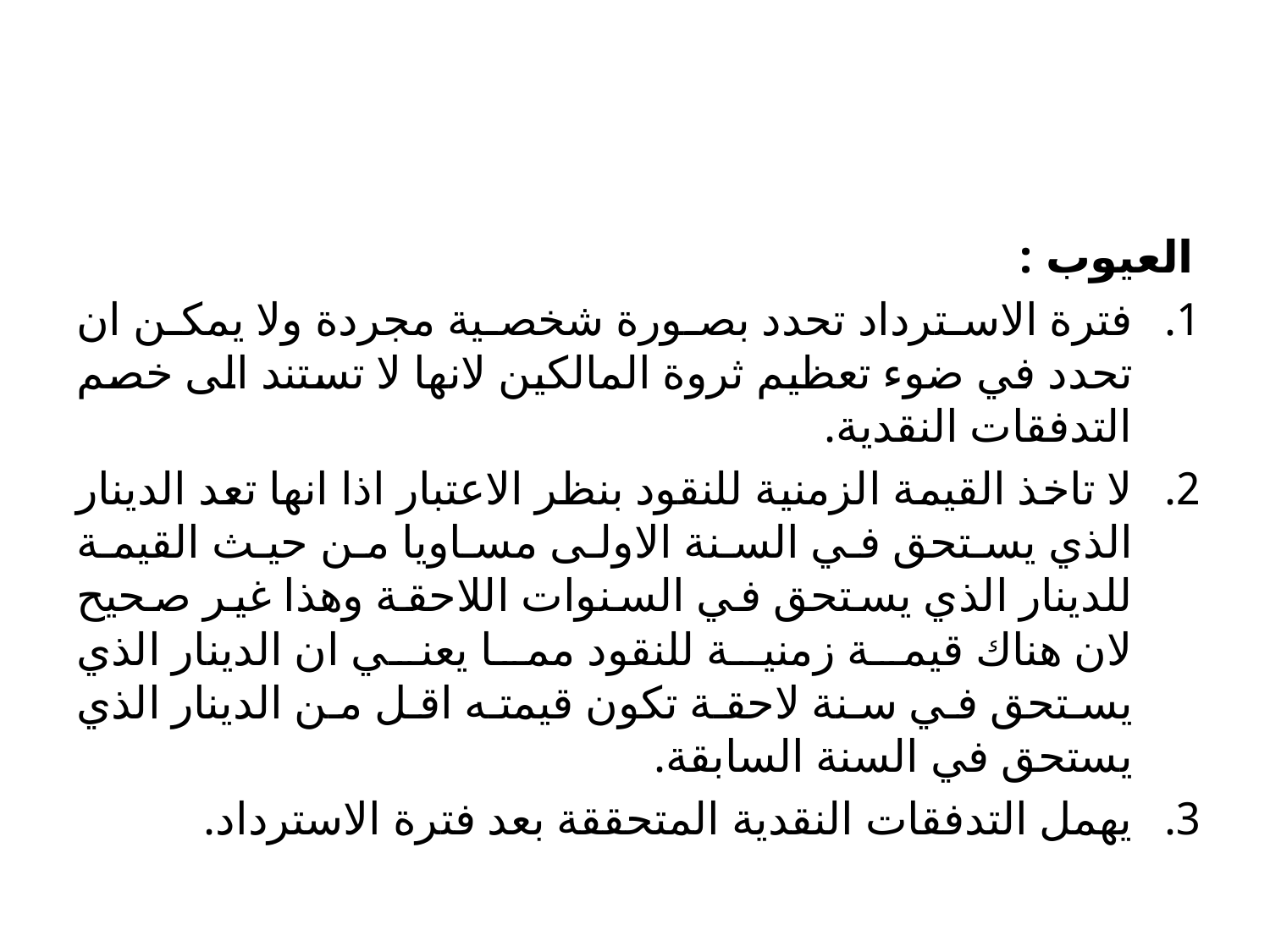

#
العيوب :
فترة الاسترداد تحدد بصورة شخصية مجردة ولا يمكن ان تحدد في ضوء تعظيم ثروة المالكين لانها لا تستند الى خصم التدفقات النقدية.
لا تاخذ القيمة الزمنية للنقود بنظر الاعتبار اذا انها تعد الدينار الذي يستحق في السنة الاولى مساويا من حيث القيمة للدينار الذي يستحق في السنوات اللاحقة وهذا غير صحيح لان هناك قيمة زمنية للنقود مما يعني ان الدينار الذي يستحق في سنة لاحقة تكون قيمته اقل من الدينار الذي يستحق في السنة السابقة.
يهمل التدفقات النقدية المتحققة بعد فترة الاسترداد.